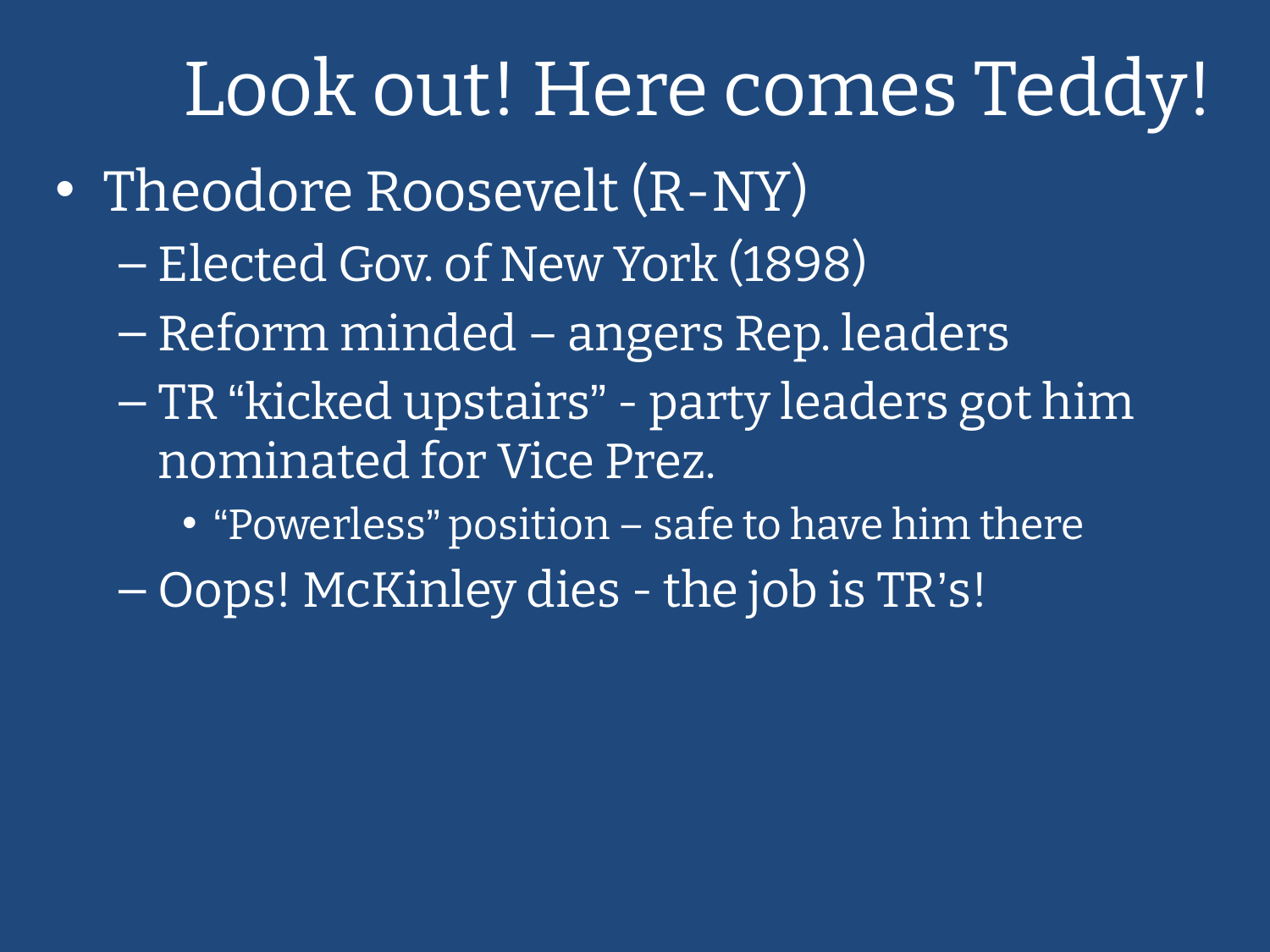

# Look out! Here comes Teddy!
Theodore Roosevelt (R-NY)
Elected Gov. of New York (1898)
Reform minded – angers Rep. leaders
TR “kicked upstairs” - party leaders got him nominated for Vice Prez.
“Powerless” position – safe to have him there
Oops! McKinley dies - the job is TR’s!